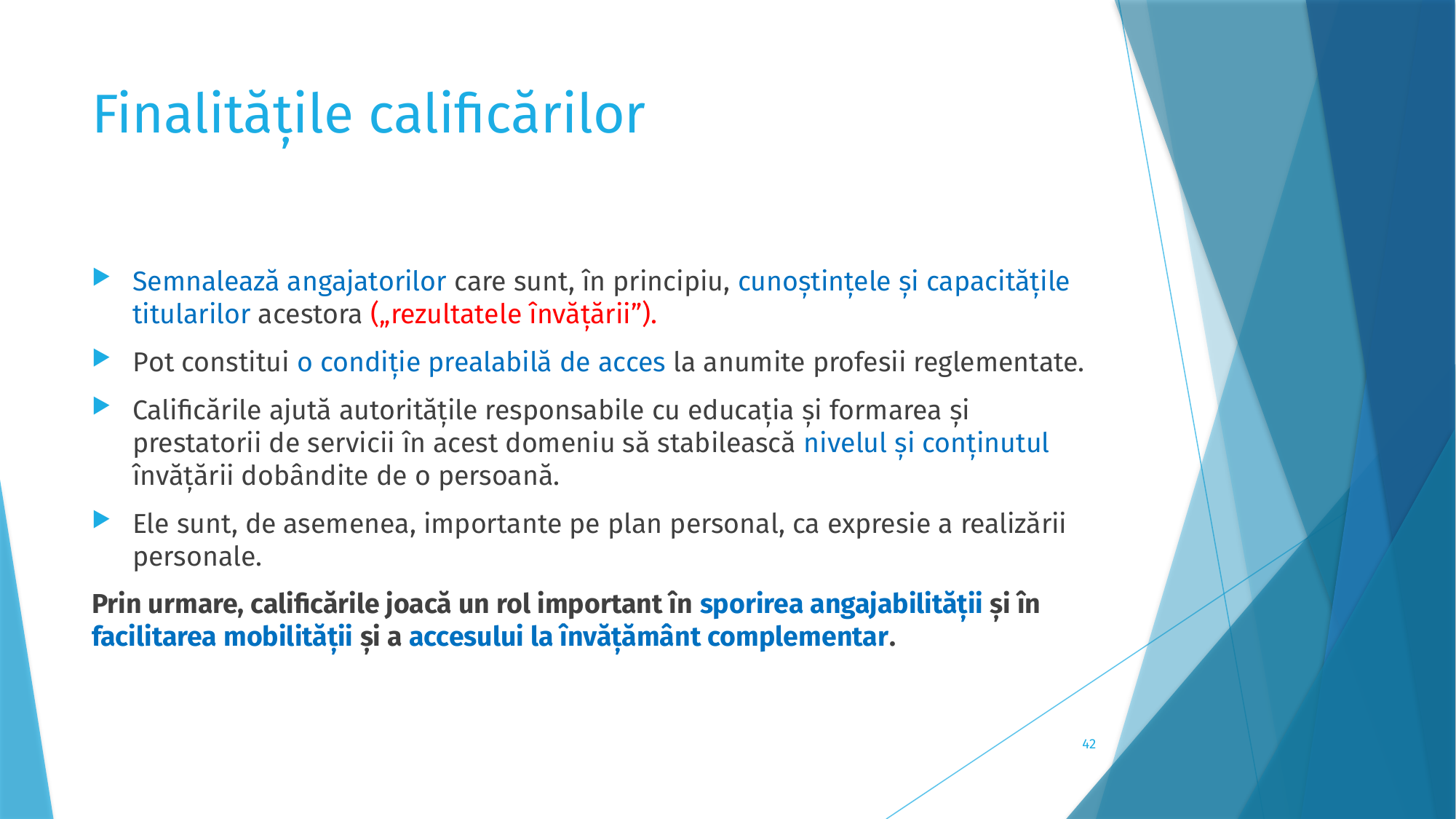

# Finalitățile calificărilor
Semnalează angajatorilor care sunt, în principiu, cunoștințele și capacitățile titularilor acestora („rezultatele învățării”).
Pot constitui o condiție prealabilă de acces la anumite profesii reglementate.
Calificările ajută autoritățile responsabile cu educația și formarea și prestatorii de servicii în acest domeniu să stabilească nivelul și conținutul învățării dobândite de o persoană.
Ele sunt, de asemenea, importante pe plan personal, ca expresie a realizării personale.
Prin urmare, calificările joacă un rol important în sporirea angajabilității și în facilitarea mobilității și a accesului la învățământ complementar.
42